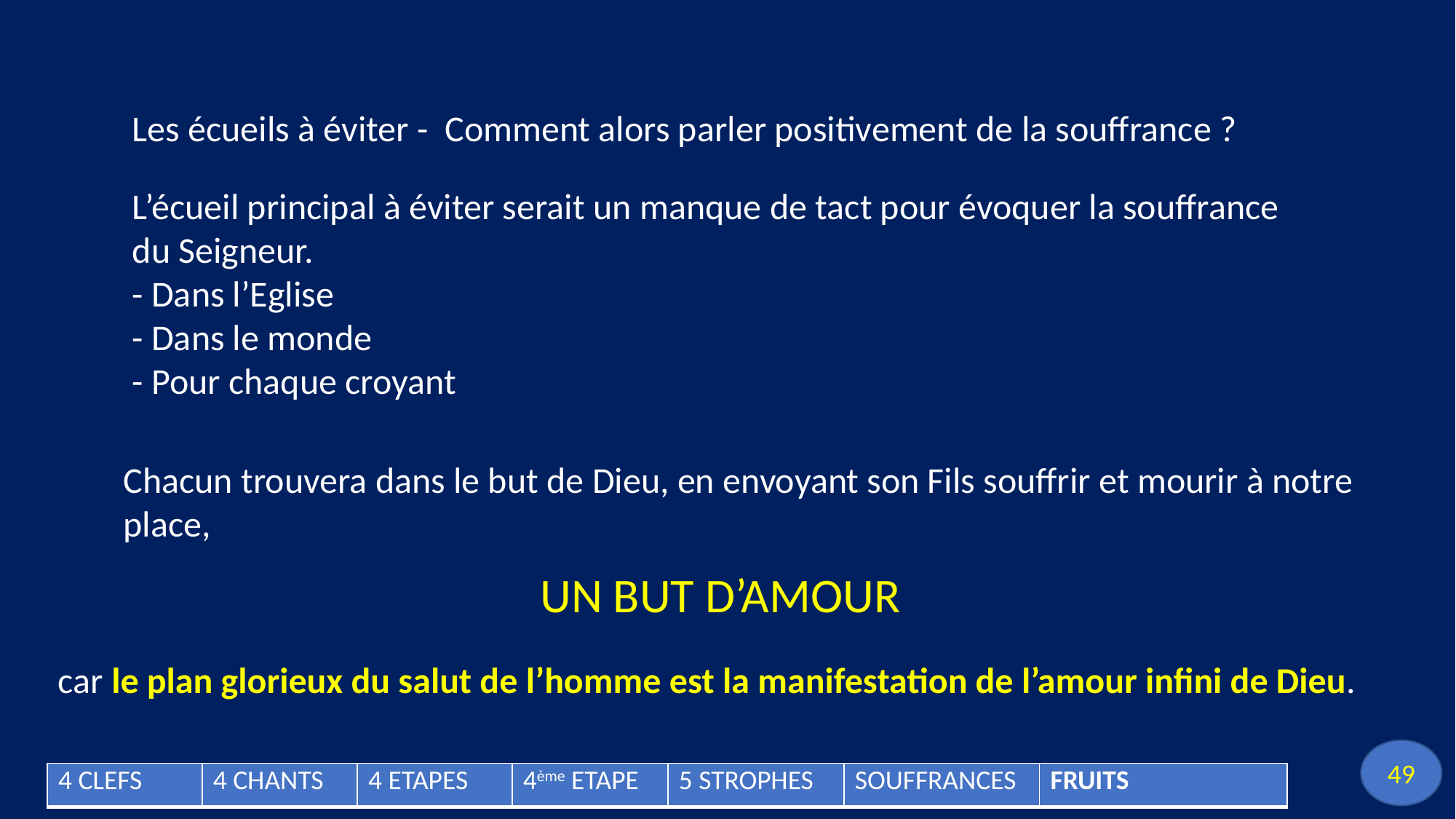

Les écueils à éviter -  Comment alors parler positivement de la souffrance ?
L’écueil principal à éviter serait un manque de tact pour évoquer la souffrance du Seigneur.
- Dans l’Eglise
- Dans le monde
- Pour chaque croyant
Chacun trouvera dans le but de Dieu, en envoyant son Fils souffrir et mourir à notre place,
UN BUT D’AMOUR
car le plan glorieux du salut de l’homme est la manifestation de l’amour infini de Dieu.
49
| 4 CLEFS | 4 CHANTS | 4 ETAPES | 4ème ETAPE | 5 STROPHES | SOUFFRANCES | FRUITS |
| --- | --- | --- | --- | --- | --- | --- |